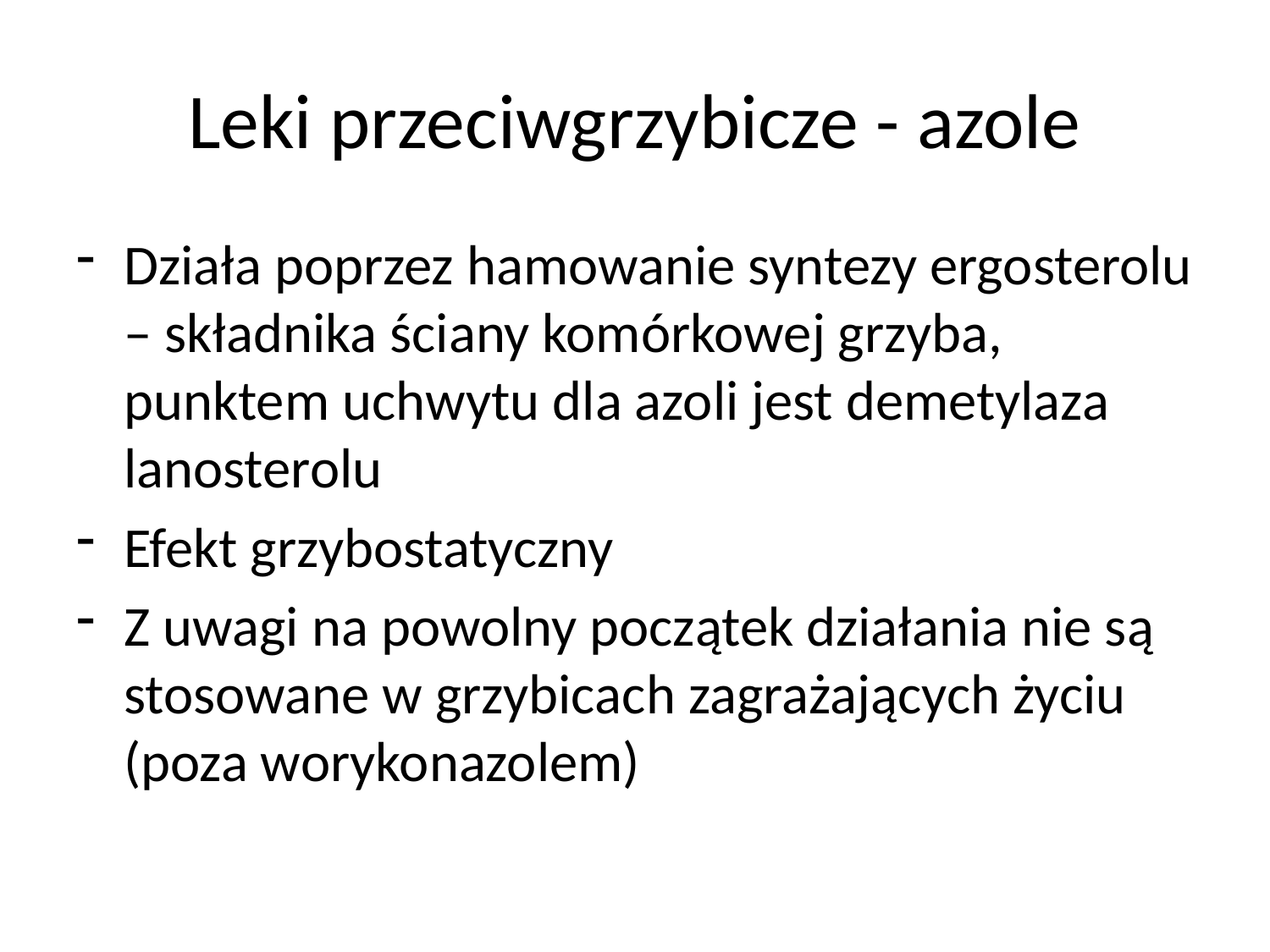

# Leki przeciwgrzybicze - azole
Działa poprzez hamowanie syntezy ergosterolu – składnika ściany komórkowej grzyba, punktem uchwytu dla azoli jest demetylaza lanosterolu
Efekt grzybostatyczny
Z uwagi na powolny początek działania nie są stosowane w grzybicach zagrażających życiu (poza worykonazolem)